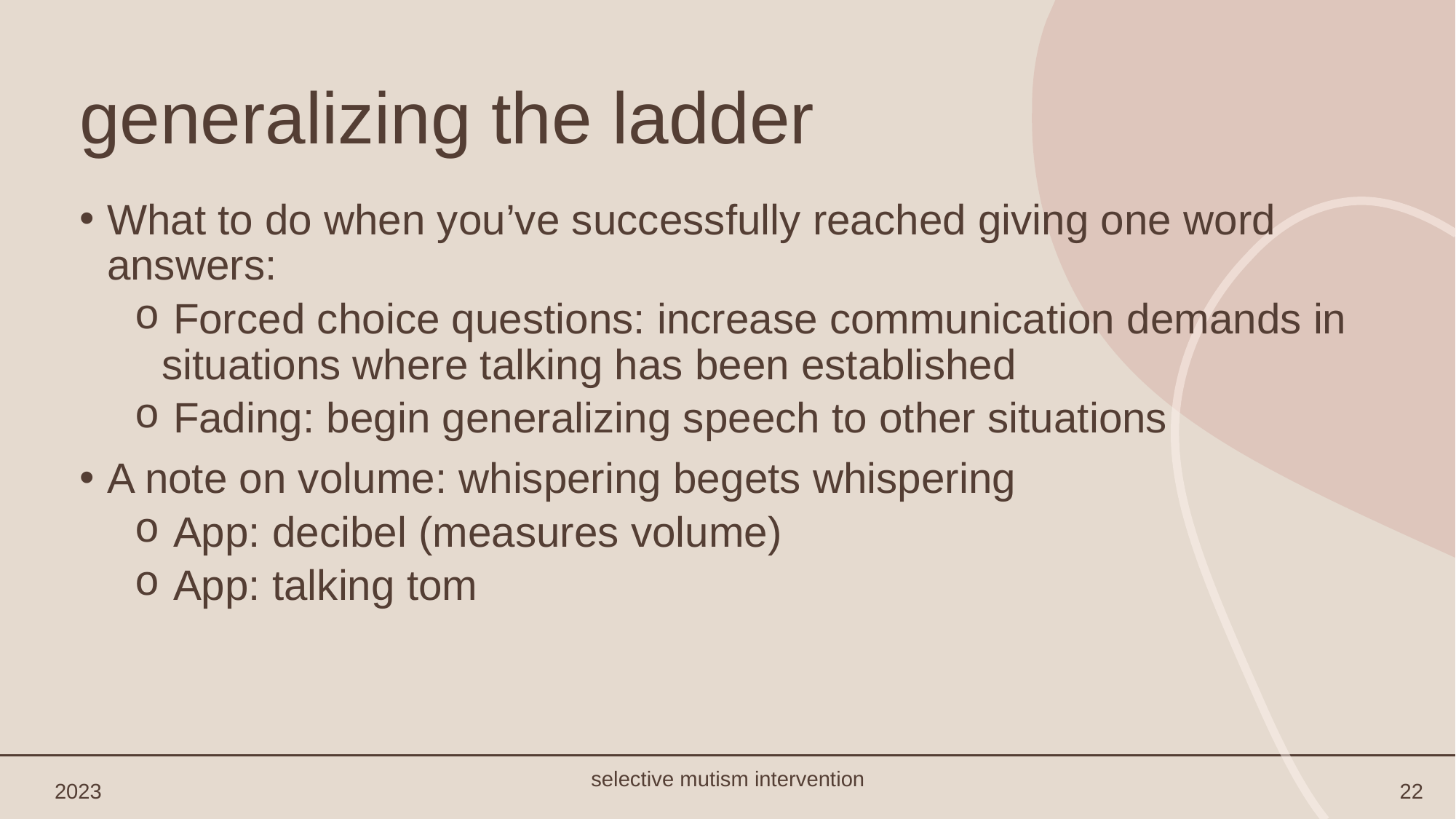

# generalizing the ladder
What to do when you’ve successfully reached giving one word answers:
 Forced choice questions: increase communication demands in situations where talking has been established
 Fading: begin generalizing speech to other situations
A note on volume: whispering begets whispering
 App: decibel (measures volume)
 App: talking tom

2023
selective mutism intervention

22